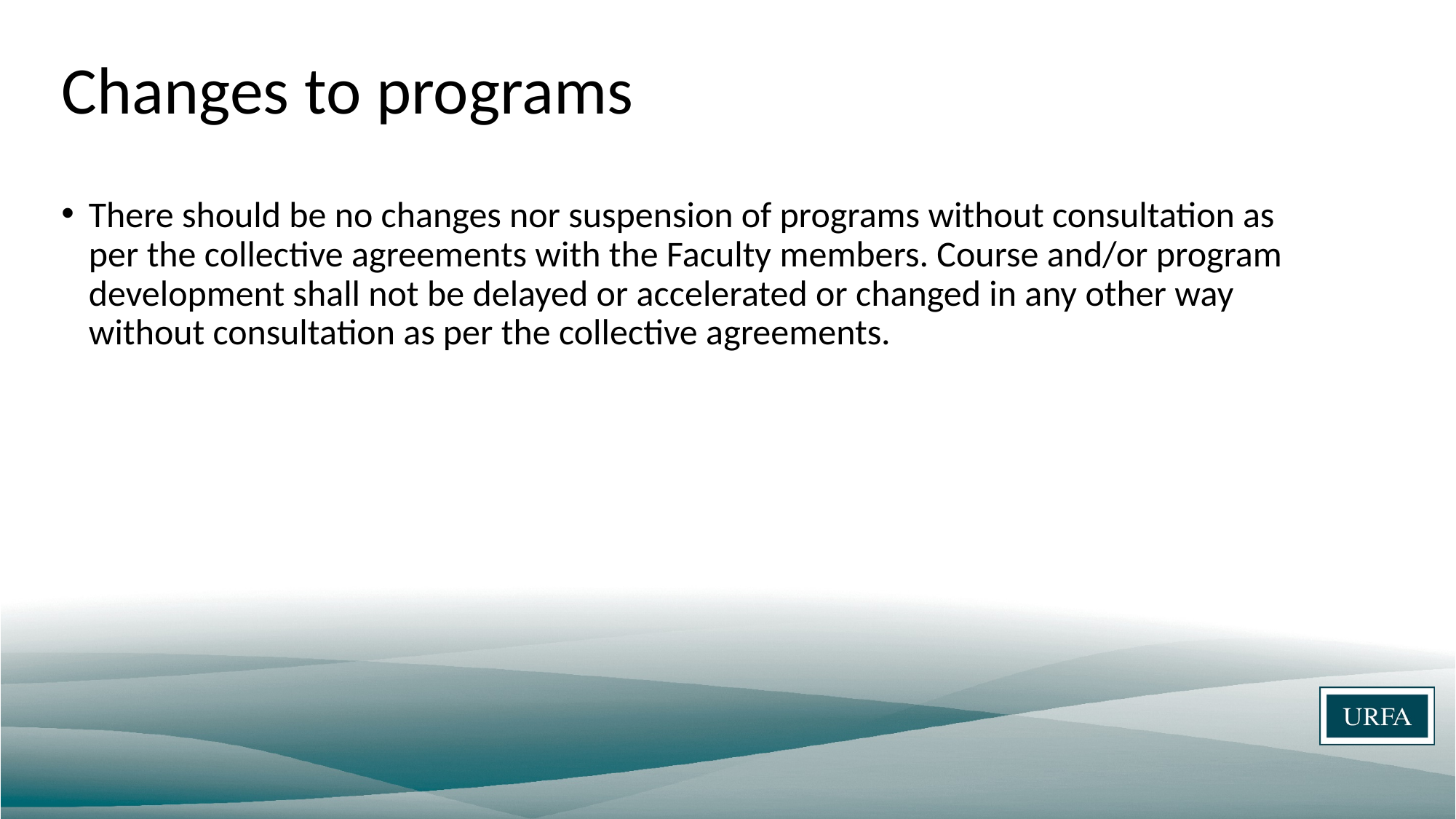

# Changes to programs
There should be no changes nor suspension of programs without consultation as per the collective agreements with the Faculty members. Course and/or program development shall not be delayed or accelerated or changed in any other way without consultation as per the collective agreements.